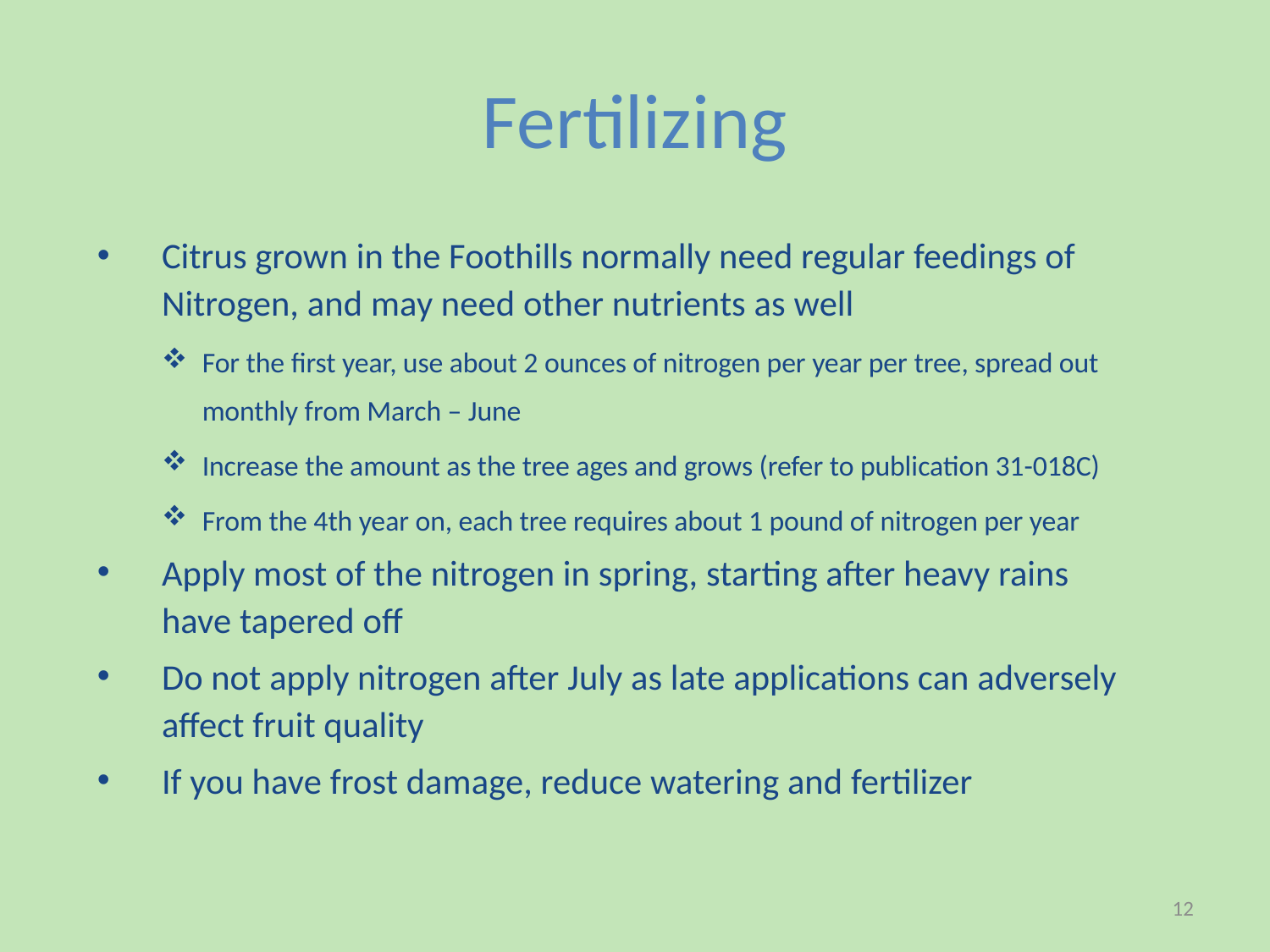

# Fertilizing
Citrus grown in the Foothills normally need regular feedings of Nitrogen, and may need other nutrients as well
For the first year, use about 2 ounces of nitrogen per year per tree, spread out monthly from March – June
Increase the amount as the tree ages and grows (refer to publication 31-018C)
From the 4th year on, each tree requires about 1 pound of nitrogen per year
Apply most of the nitrogen in spring, starting after heavy rains have tapered off
Do not apply nitrogen after July as late applications can adversely affect fruit quality
If you have frost damage, reduce watering and fertilizer

12